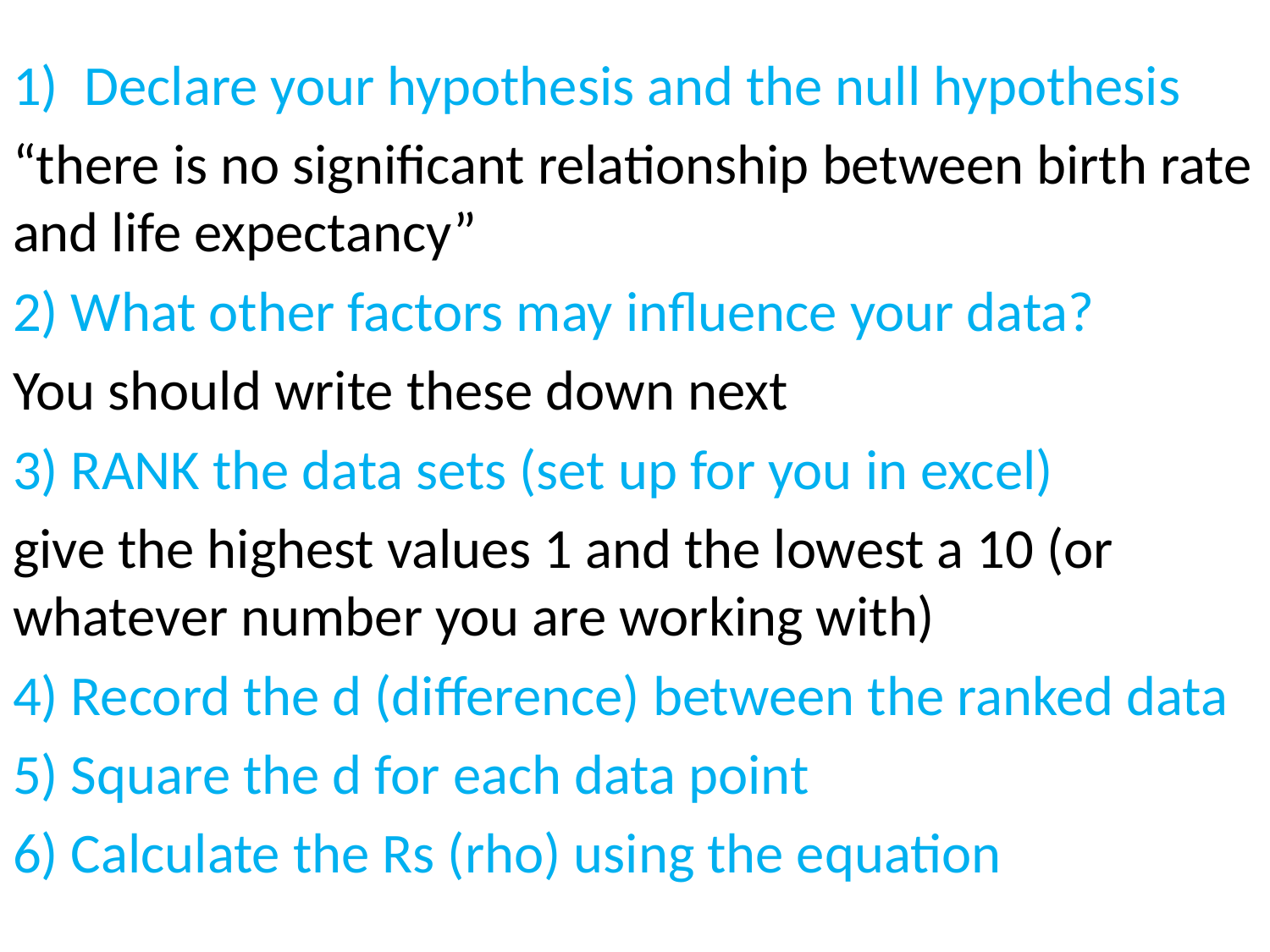

Declare your hypothesis and the null hypothesis
“there is no significant relationship between birth rate and life expectancy”
2) What other factors may influence your data?
You should write these down next
3) RANK the data sets (set up for you in excel)
give the highest values 1 and the lowest a 10 (or whatever number you are working with)
4) Record the d (difference) between the ranked data
5) Square the d for each data point
6) Calculate the Rs (rho) using the equation